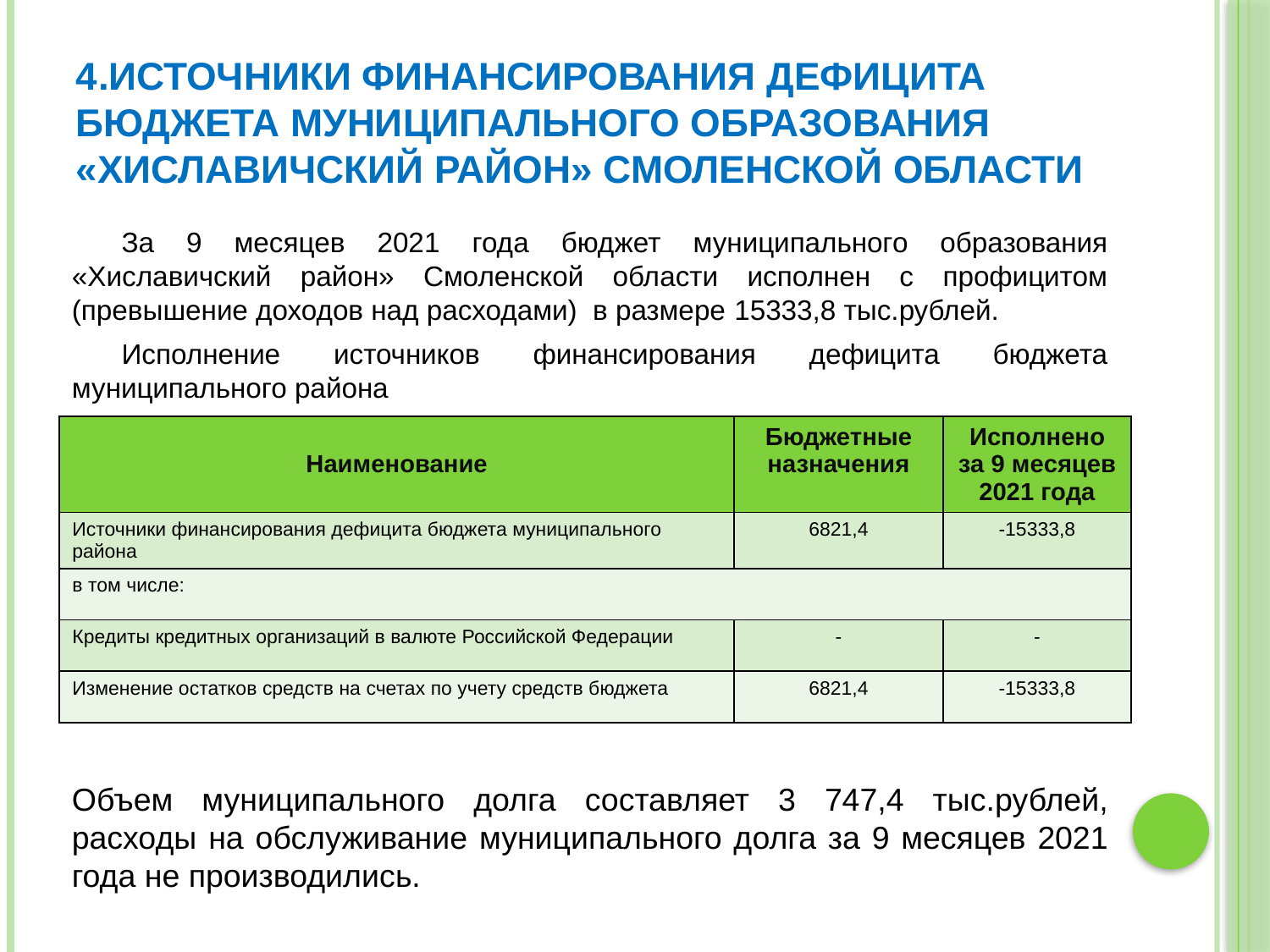

# 4.Источники финансирования дефицита бюджета муниципального образования «Хиславичский район» Смоленской области
За 9 месяцев 2021 года бюджет муниципального образования «Хиславичский район» Смоленской области исполнен с профицитом (превышение доходов над расходами)  в размере 15333,8 тыс.рублей.
Исполнение источников финансирования дефицита бюджета муниципального района

| Наименование | Бюджетные назначения | Исполнено за 9 месяцев 2021 года |
| --- | --- | --- |
| Источники финансирования дефицита бюджета муниципального района | 6821,4 | -15333,8 |
| в том числе: |  |  |
| Кредиты кредитных организаций в валюте Российской Федерации | - | - |
| Изменение остатков средств на счетах по учету средств бюджета | 6821,4 | -15333,8 |
Объем муниципального долга составляет 3 747,4 тыс.рублей, расходы на обслуживание муниципального долга за 9 месяцев 2021 года не производились.